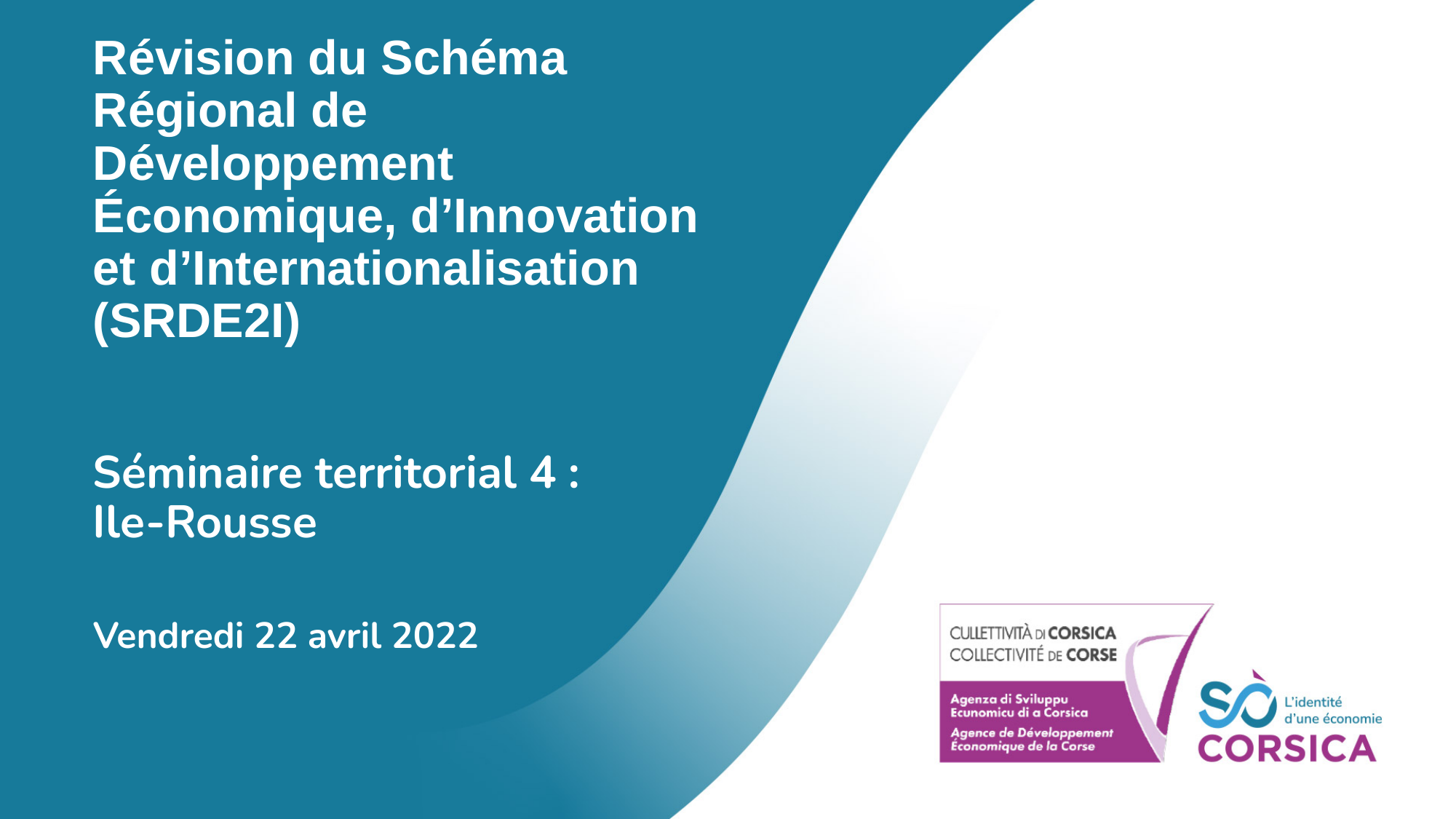

# Révision du Schéma Régional de Développement Économique, d’Innovation et d’Internationalisation (SRDE2I)
Séminaire territorial 4 : Ile-Rousse

Vendredi 22 avril 2022